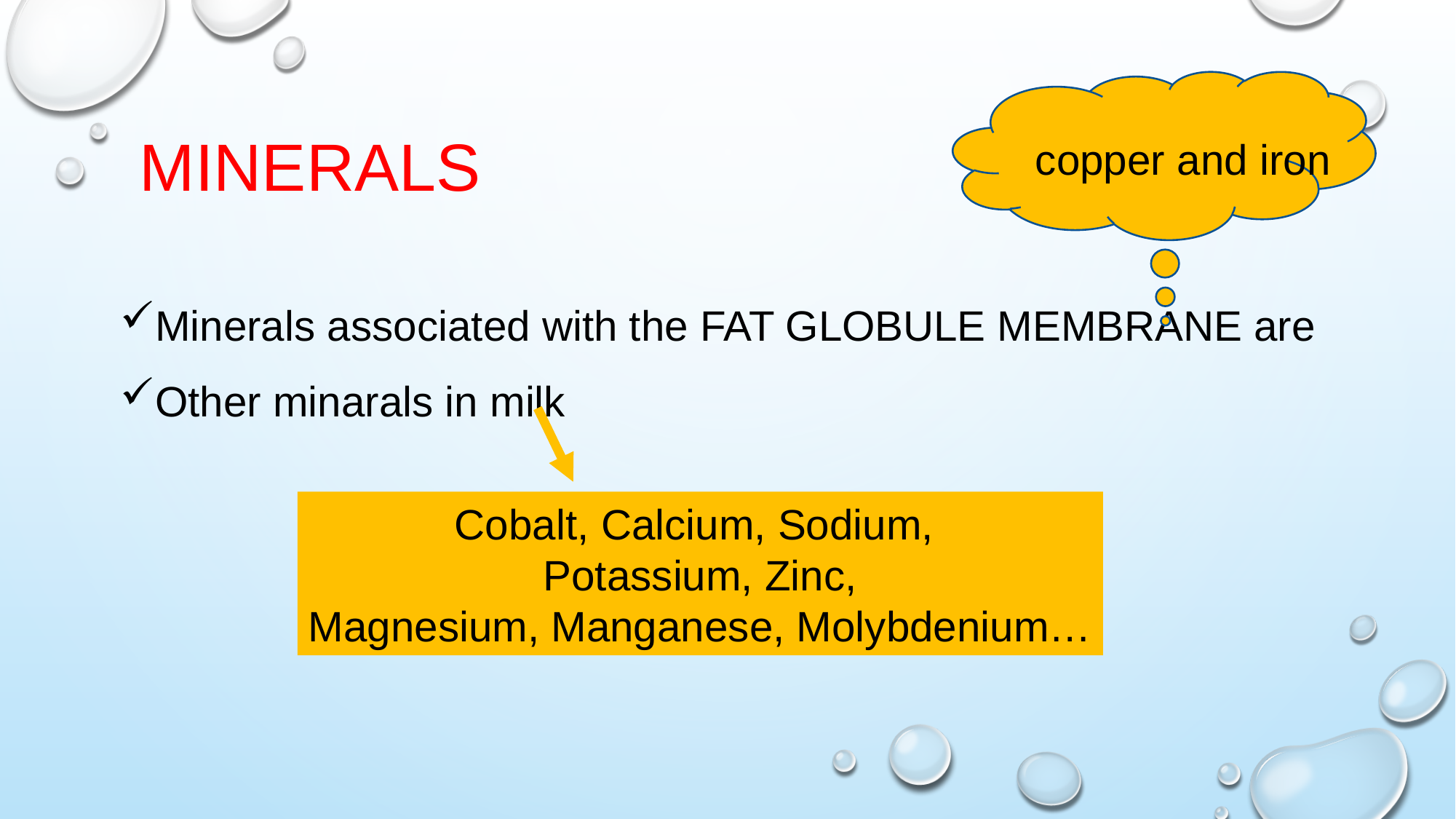

# mınerals
copper and iron
Minerals associated with the FAT GLOBULE MEMBRANE are
Other minarals in milk
Cobalt, Calcium, Sodium,
Potassium, Zinc,
Magnesium, Manganese, Molybdenium…